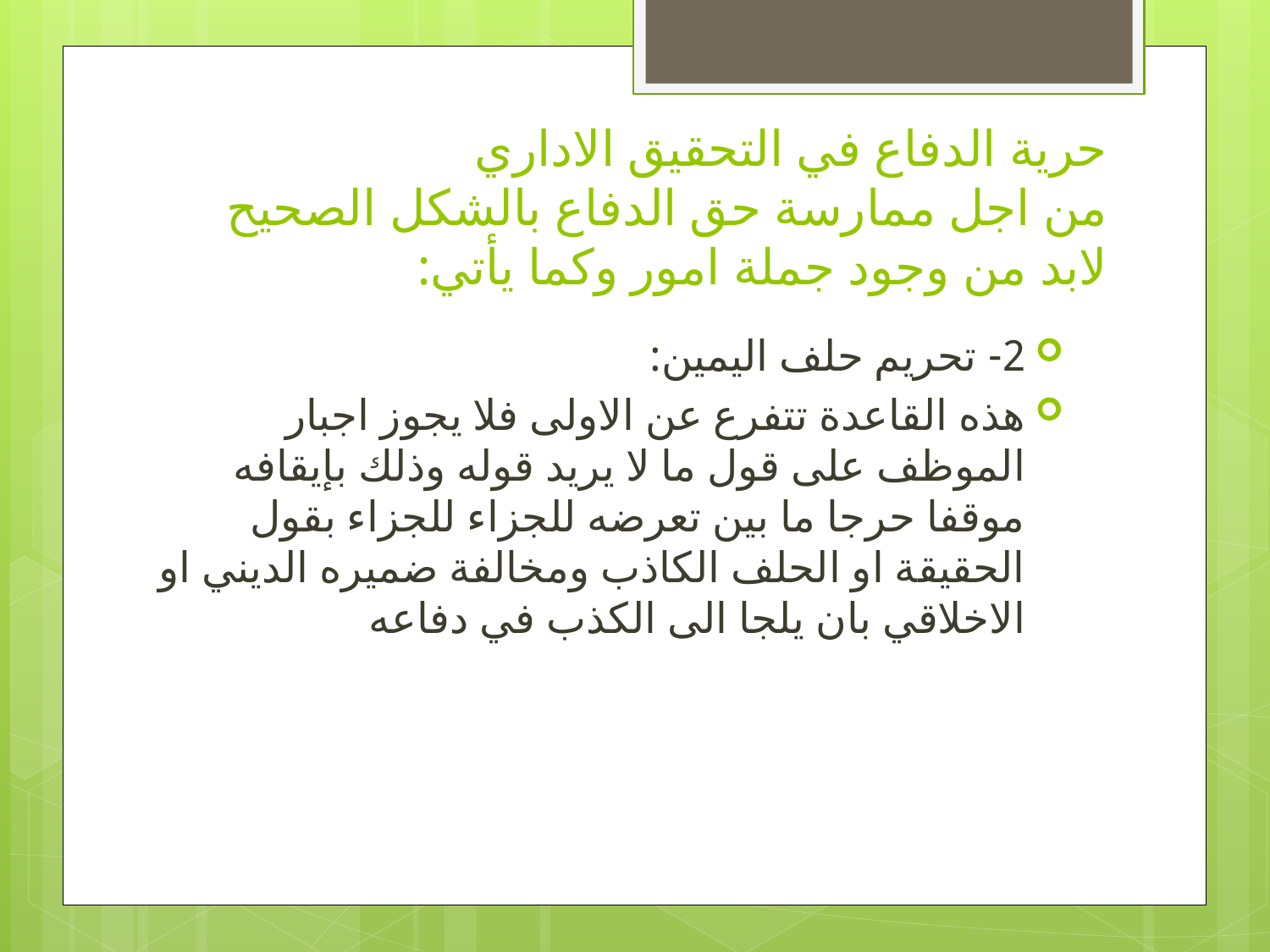

# حرية الدفاع في التحقيق الاداري من اجل ممارسة حق الدفاع بالشكل الصحيح لابد من وجود جملة امور وكما يأتي:
2- تحريم حلف اليمين:
هذه القاعدة تتفرع عن الاولى فلا يجوز اجبار الموظف على قول ما لا يريد قوله وذلك بإيقافه موقفا حرجا ما بين تعرضه للجزاء للجزاء بقول الحقيقة او الحلف الكاذب ومخالفة ضميره الديني او الاخلاقي بان يلجا الى الكذب في دفاعه